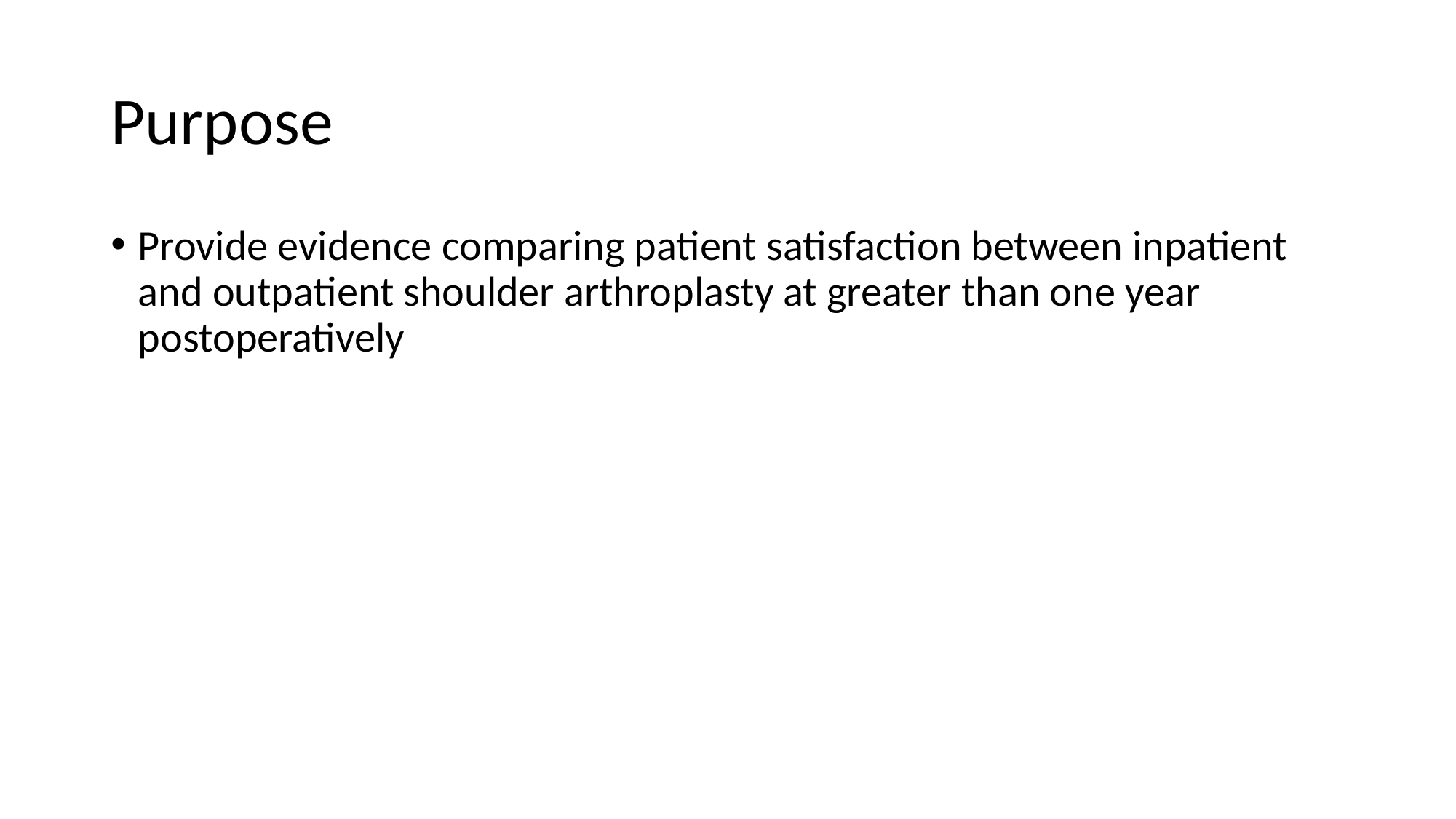

# Purpose
Provide evidence comparing patient satisfaction between inpatient and outpatient shoulder arthroplasty at greater than one year postoperatively